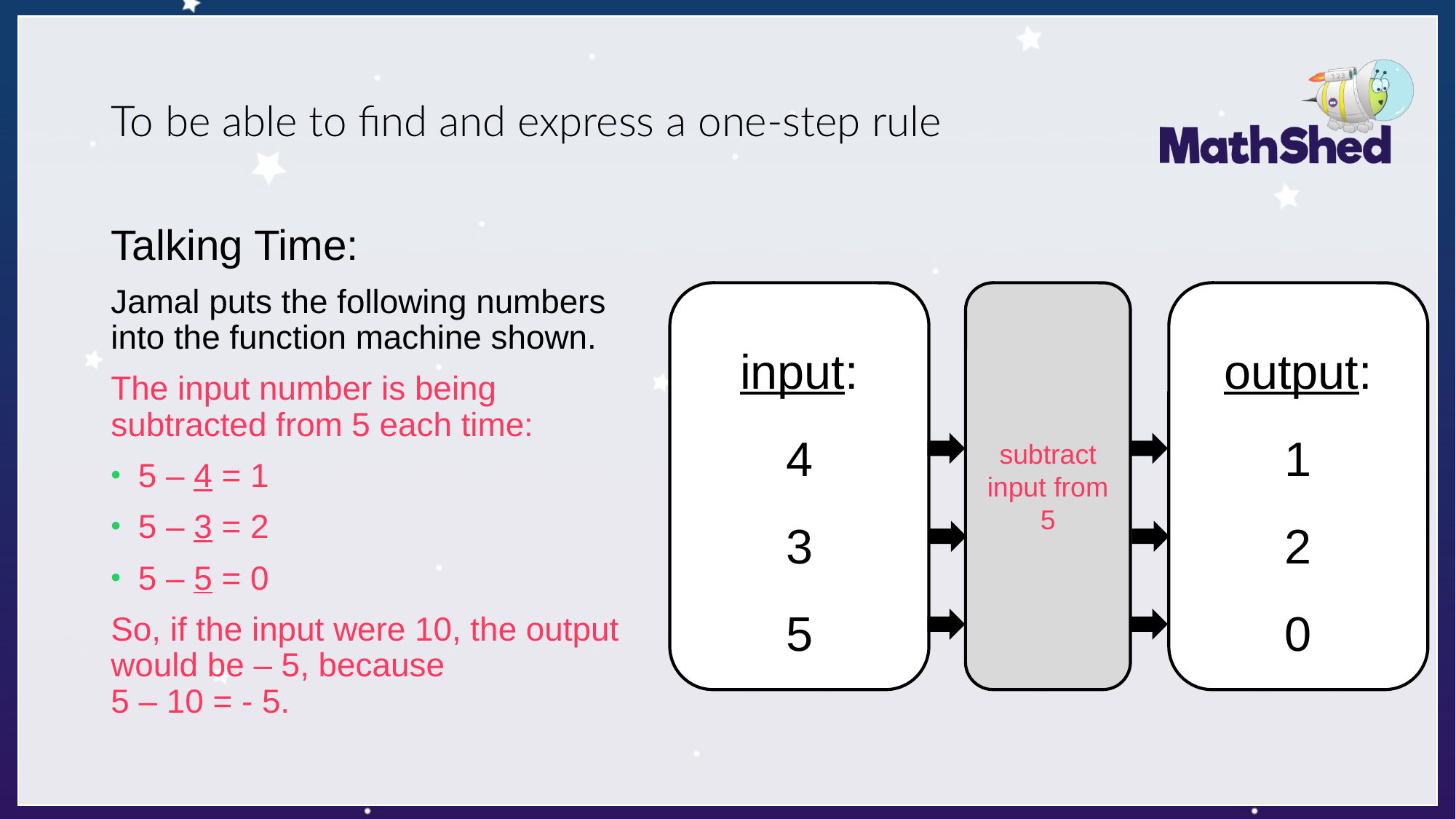

# To be able to find and express a one-step rule
Talking Time:
Jamal puts the following numbers into the function machine shown.
The input number is being subtracted from 5 each time:
5 – 4 = 1
5 – 3 = 2
5 – 5 = 0
So, if the input were 10, the output would be – 5, because
5 – 10 = - 5.

subtract input from 5
input:
4
3
5

output:
1
2
0